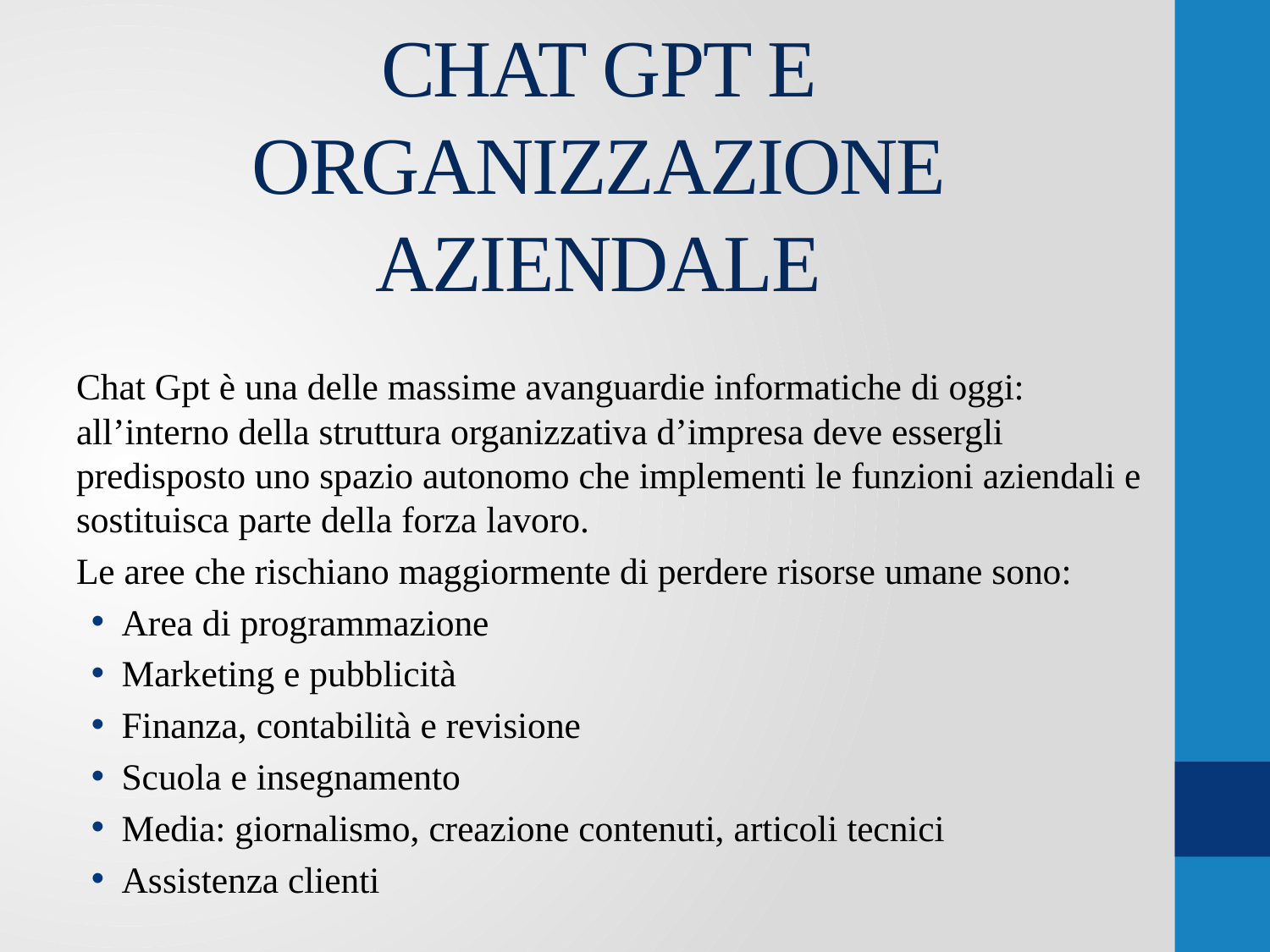

# CHAT GPT E ORGANIZZAZIONE AZIENDALE
Chat Gpt è una delle massime avanguardie informatiche di oggi: all’interno della struttura organizzativa d’impresa deve essergli predisposto uno spazio autonomo che implementi le funzioni aziendali e sostituisca parte della forza lavoro.
Le aree che rischiano maggiormente di perdere risorse umane sono:
Area di programmazione
Marketing e pubblicità
Finanza, contabilità e revisione
Scuola e insegnamento
Media: giornalismo, creazione contenuti, articoli tecnici
Assistenza clienti